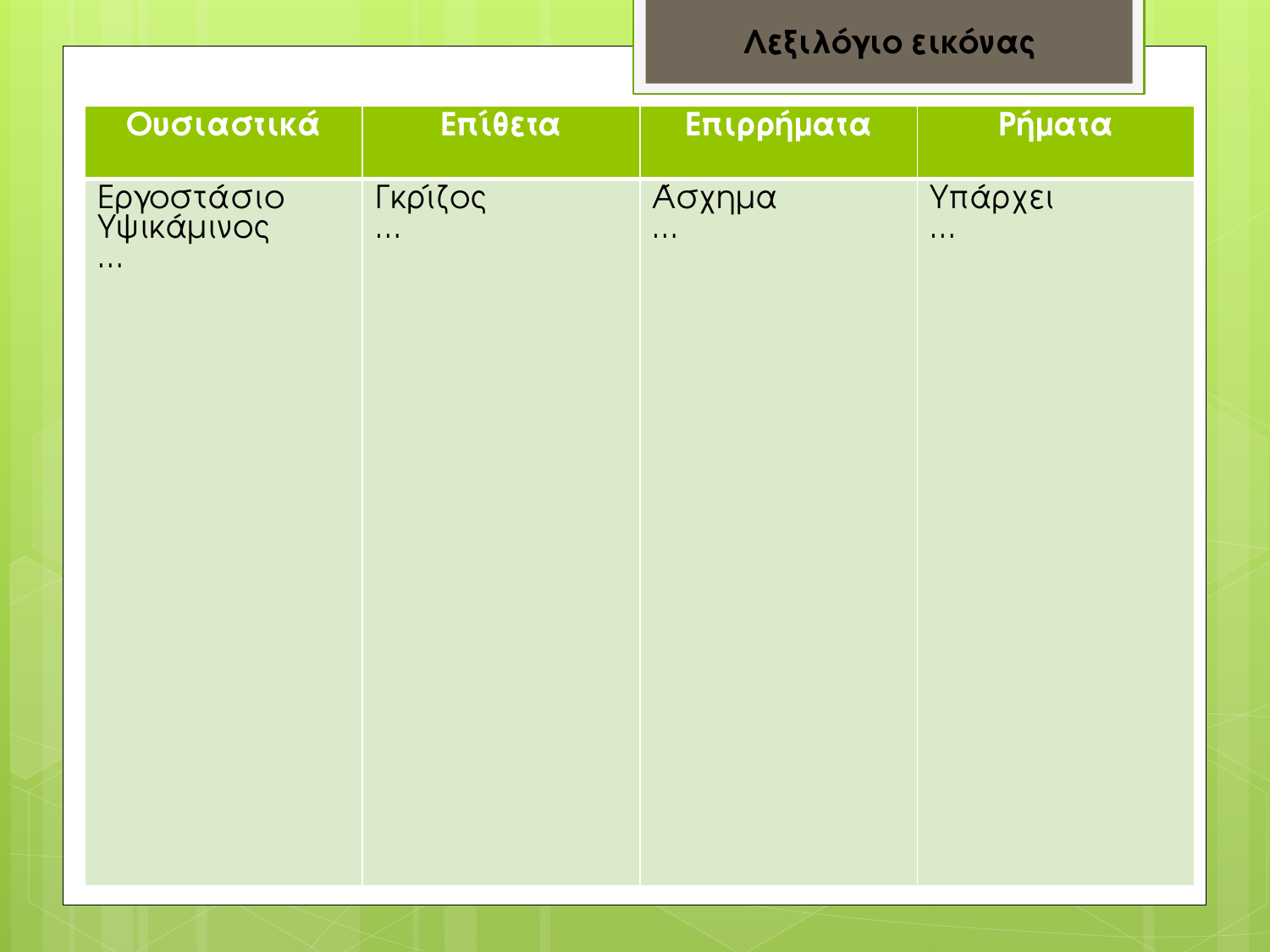

Λεξιλόγιο εικόνας
| Ουσιαστικά | Επίθετα | Επιρρήματα | Ρήματα |
| --- | --- | --- | --- |
| Εργοστάσιο Υψικάμινος … | Γκρίζος … | Άσχημα … | Υπάρχει … |